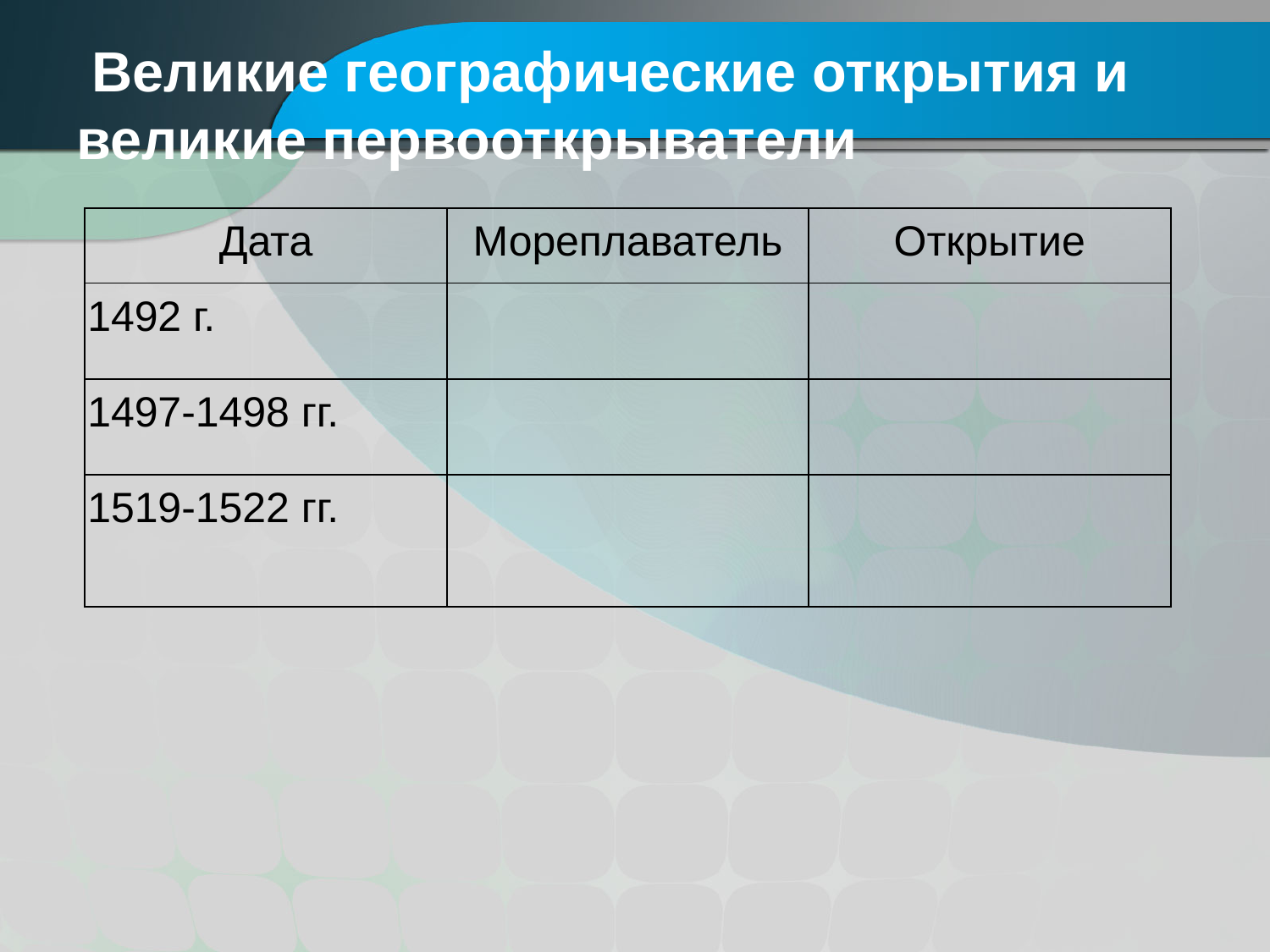

# Великие географические открытия и великие первооткрыватели
| Дата | Мореплаватель | Открытие |
| --- | --- | --- |
| 1492 г. |  |  |
| 1497-1498 гг. |  |  |
| 1519-1522 гг. |  |  |